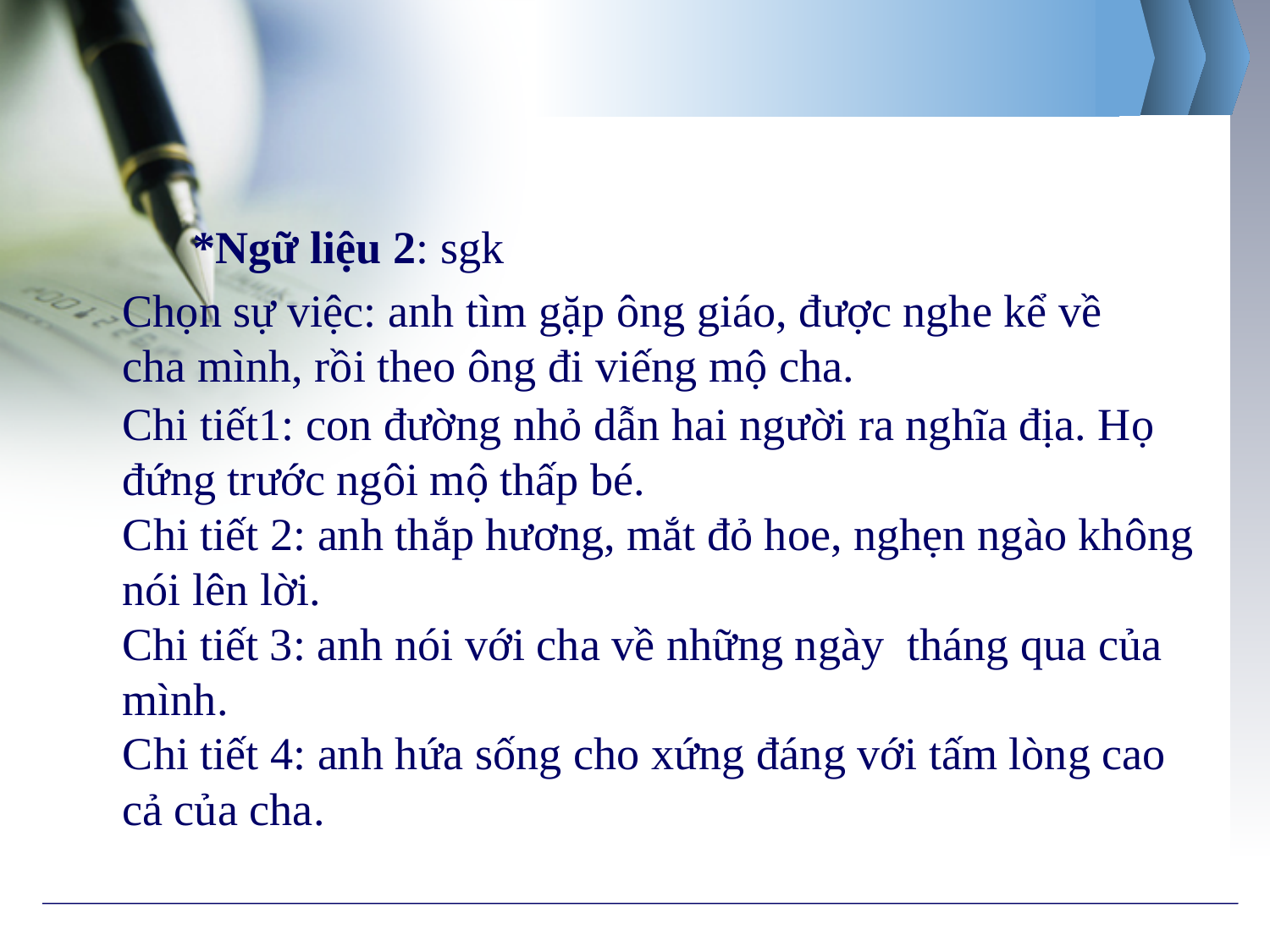

*Ngữ liệu 2: sgk
Chọn sự việc: anh tìm gặp ông giáo, được nghe kể về cha mình, rồi theo ông đi viếng mộ cha.
Chi tiết1: con đường nhỏ dẫn hai người ra nghĩa địa. Họ đứng trước ngôi mộ thấp bé.
Chi tiết 2: anh thắp hương, mắt đỏ hoe, nghẹn ngào không nói lên lời.
Chi tiết 3: anh nói với cha về những ngày  tháng qua của mình.
Chi tiết 4: anh hứa sống cho xứng đáng với tấm lòng cao cả của cha.